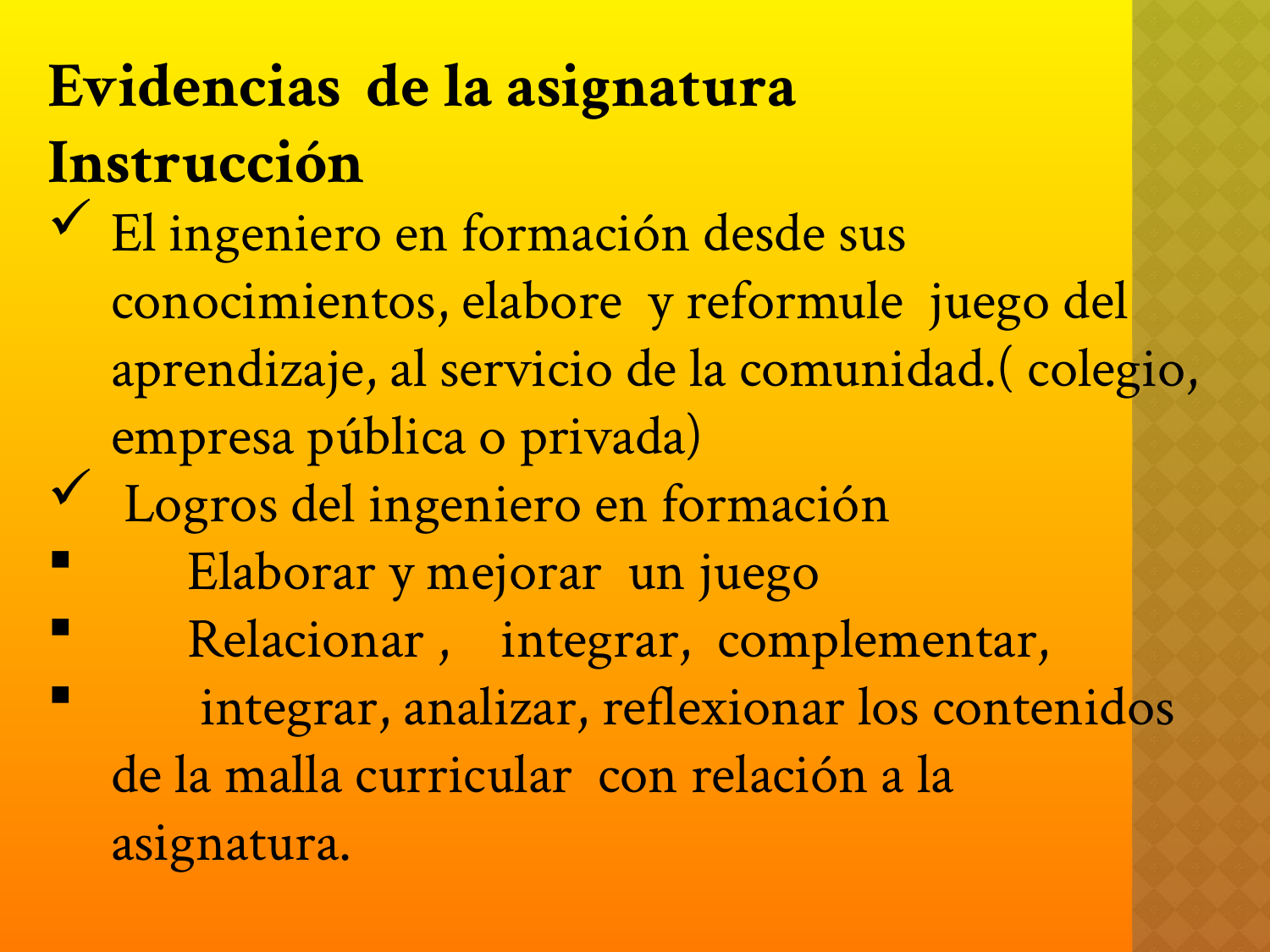

Evidencias  de la asignatura
Instrucción
El ingeniero en formación desde sus conocimientos, elabore  y reformule  juego del aprendizaje, al servicio de la comunidad.( colegio, empresa pública o privada)
 Logros del ingeniero en formación
      Elaborar y mejorar  un juego
      Relacionar ,    integrar,  complementar,
       integrar, analizar, reflexionar los contenidos de la malla curricular  con relación a la asignatura.